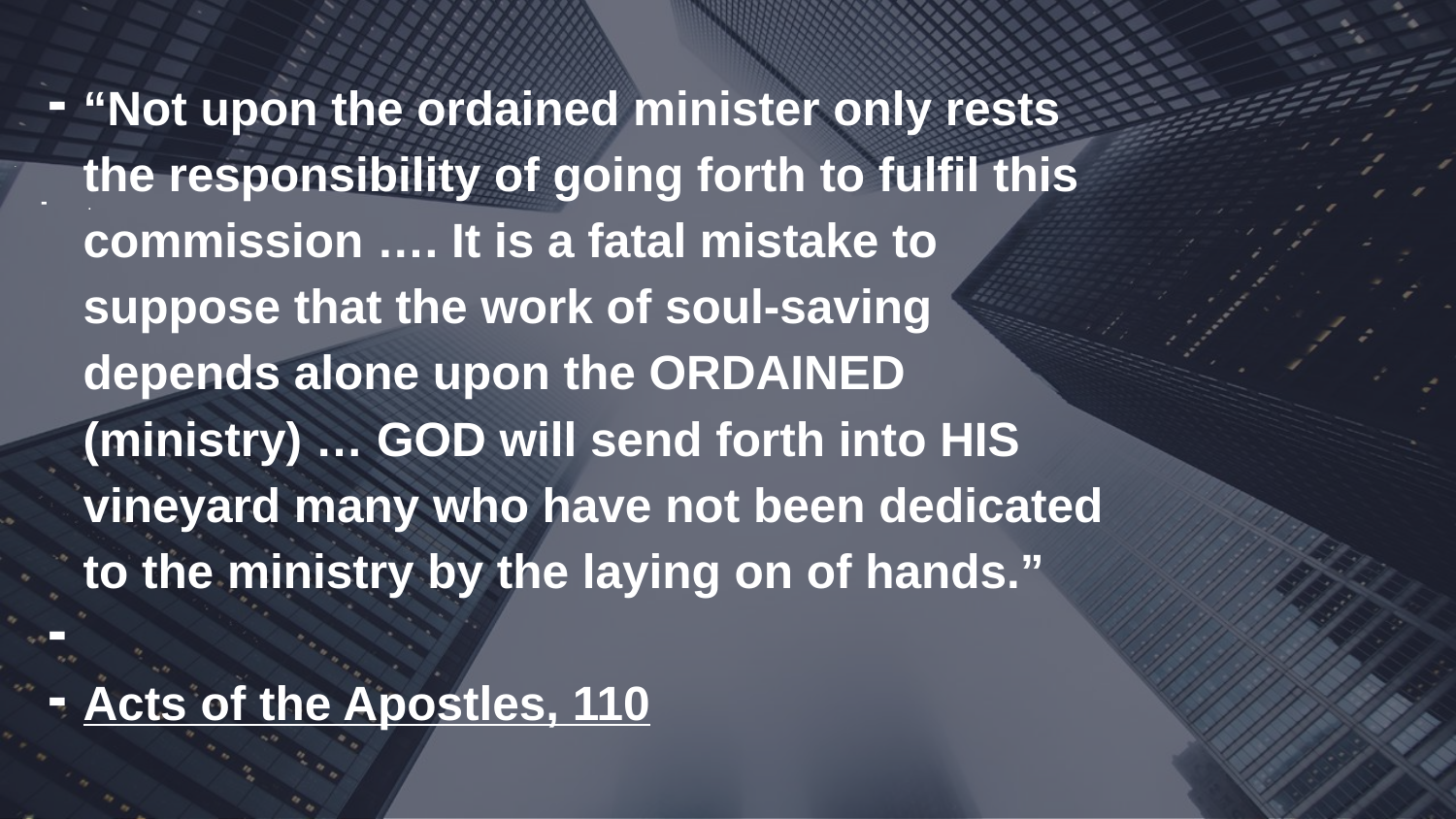

“Not upon the ordained minister only rests the responsibility of going forth to fulfil this commission …. It is a fatal mistake to suppose that the work of soul-saving depends alone upon the ORDAINED (ministry) … GOD will send forth into HIS vineyard many who have not been dedicated to the ministry by the laying on of hands.”

Acts of the Apostles, 110
.
.